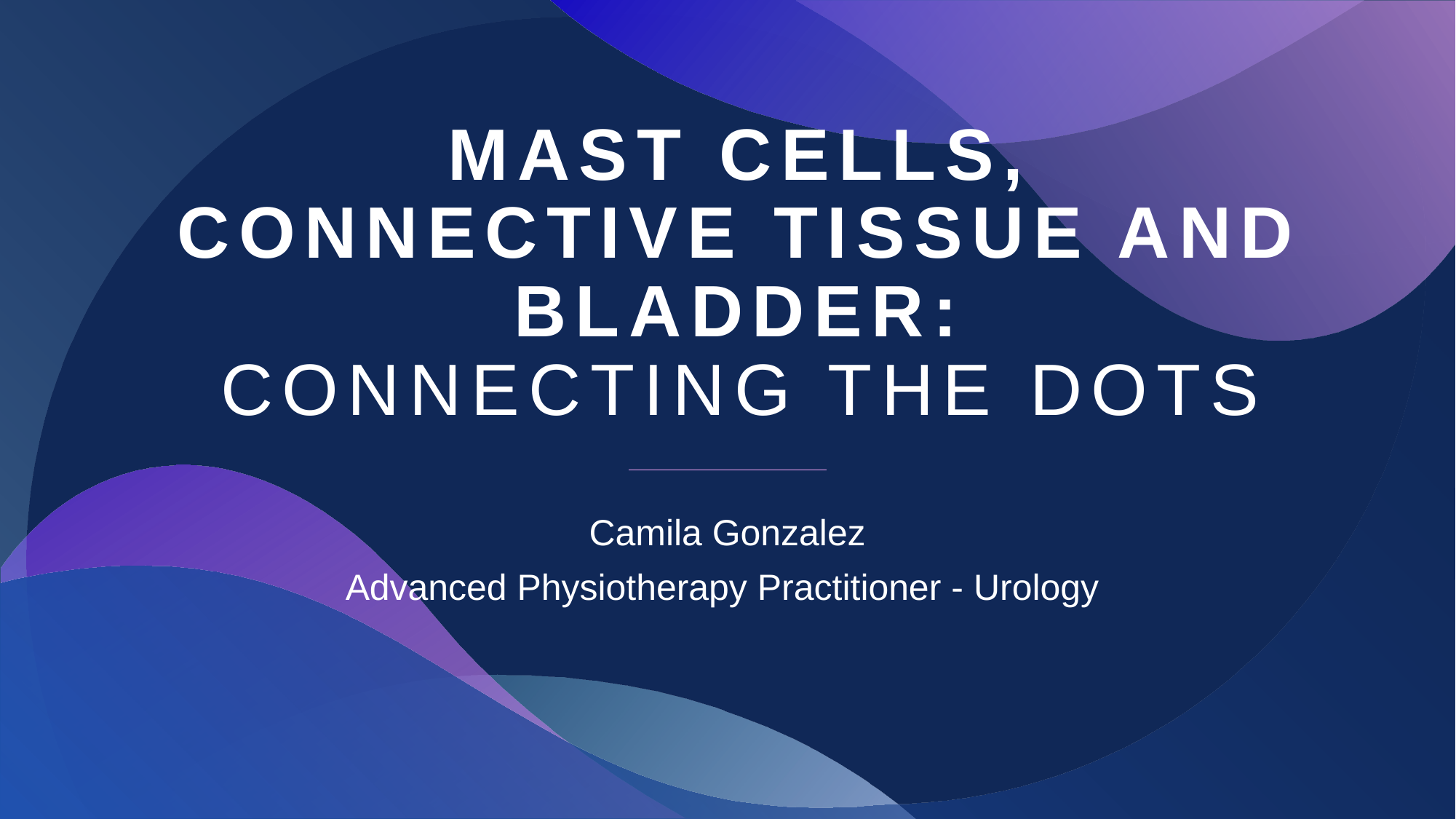

# Mast cells, connective tissuE and bladder: connecting the dots
Camila Gonzalez
Advanced Physiotherapy Practitioner - Urology